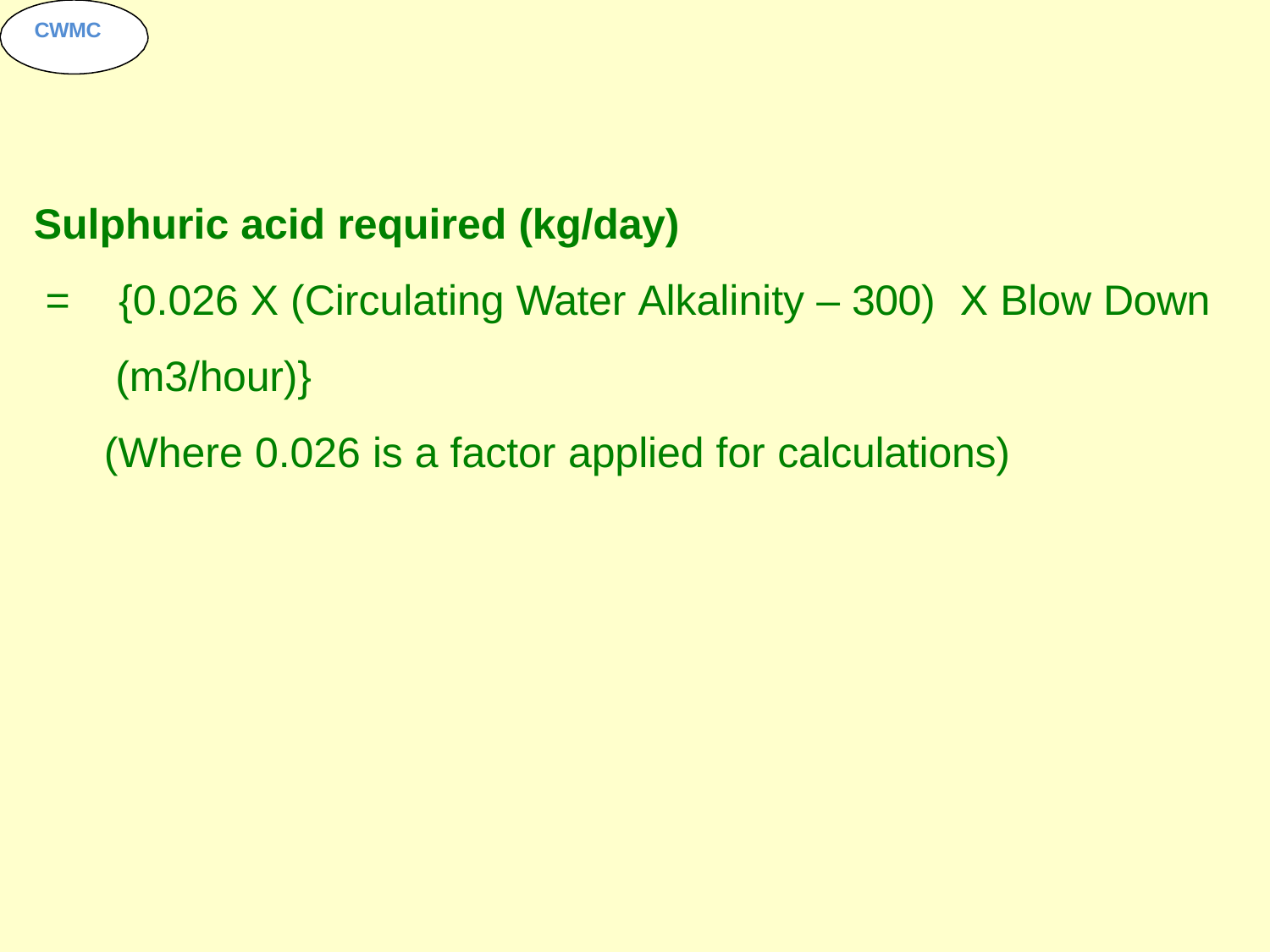

CWMC
# Sulphuric acid required (kg/day)
=	{0.026 X (Circulating Water Alkalinity – 300)	X Blow Down
(m3/hour)}
(Where 0.026 is a factor applied for calculations)